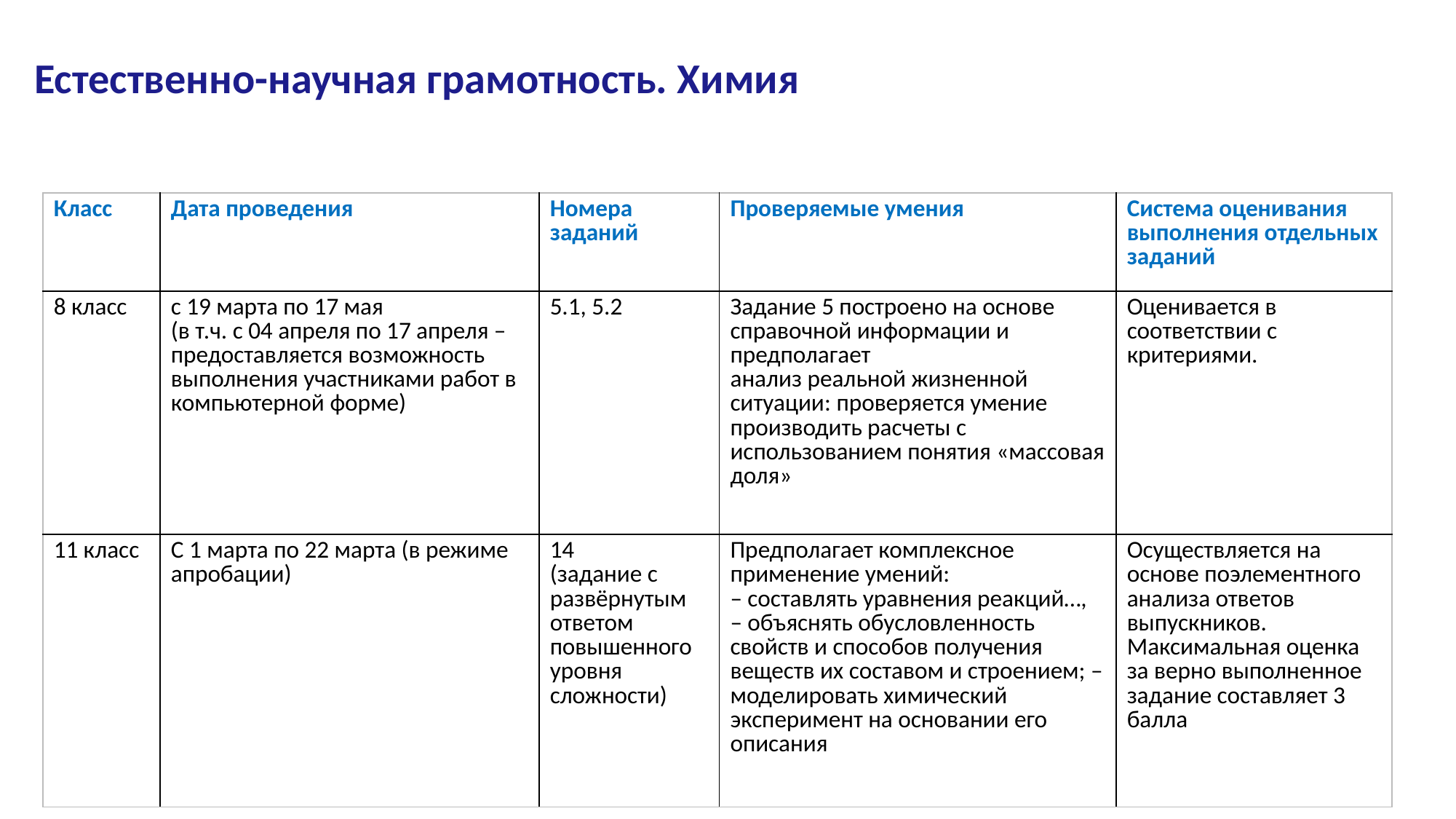

Естественно-научная грамотность. Химия

| Класс | Дата проведения | Номера заданий | Проверяемые умения | Система оценивания выполнения отдельных заданий |
| --- | --- | --- | --- | --- |
| 8 класс | с 19 марта по 17 мая (в т.ч. с 04 апреля по 17 апреля – предоставляется возможность выполнения участниками работ в компьютерной форме) | 5.1, 5.2 | Задание 5 построено на основе справочной информации и предполагает анализ реальной жизненной ситуации: проверяется умение производить расчеты с использованием понятия «массовая доля» | Оценивается в соответствии с критериями. |
| 11 класс | С 1 марта по 22 марта (в режиме апробации) | 14 (задание с развёрнутым ответом повышенного уровня сложности) | Предполагает комплексное применение умений: – составлять уравнения реакций…, – объяснять обусловленность свойств и способов получения веществ их составом и строением; – моделировать химический эксперимент на основании его описания | Осуществляется на основе поэлементного анализа ответов выпускников. Максимальная оценка за верно выполненное задание составляет 3 балла |